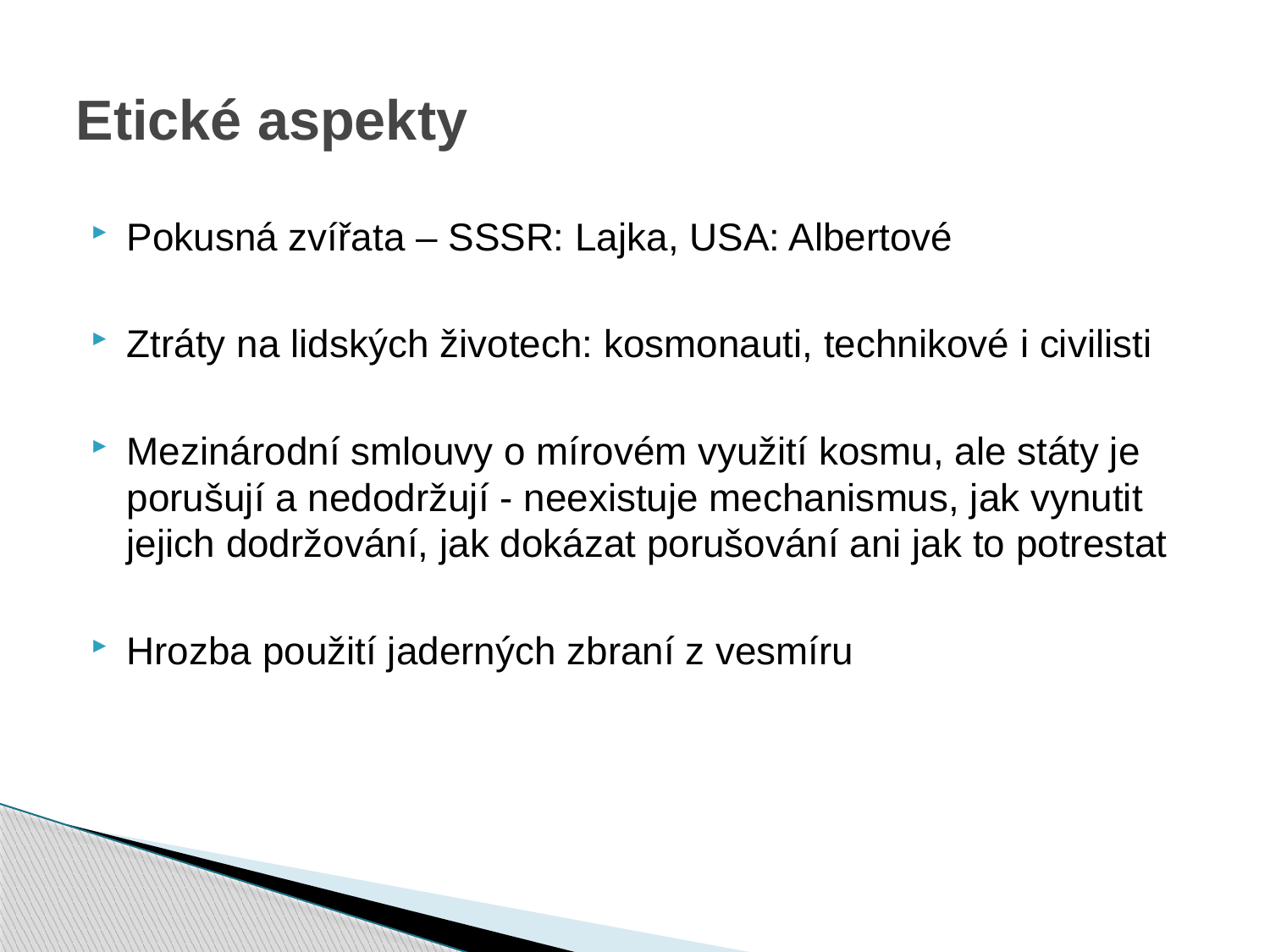

# Etické aspekty
Pokusná zvířata – SSSR: Lajka, USA: Albertové

Ztráty na lidských životech: kosmonauti, technikové i civilisti

Mezinárodní smlouvy o mírovém využití kosmu, ale státy je porušují a nedodržují - neexistuje mechanismus, jak vynutit jejich dodržování, jak dokázat porušování ani jak to potrestat

Hrozba použití jaderných zbraní z vesmíru